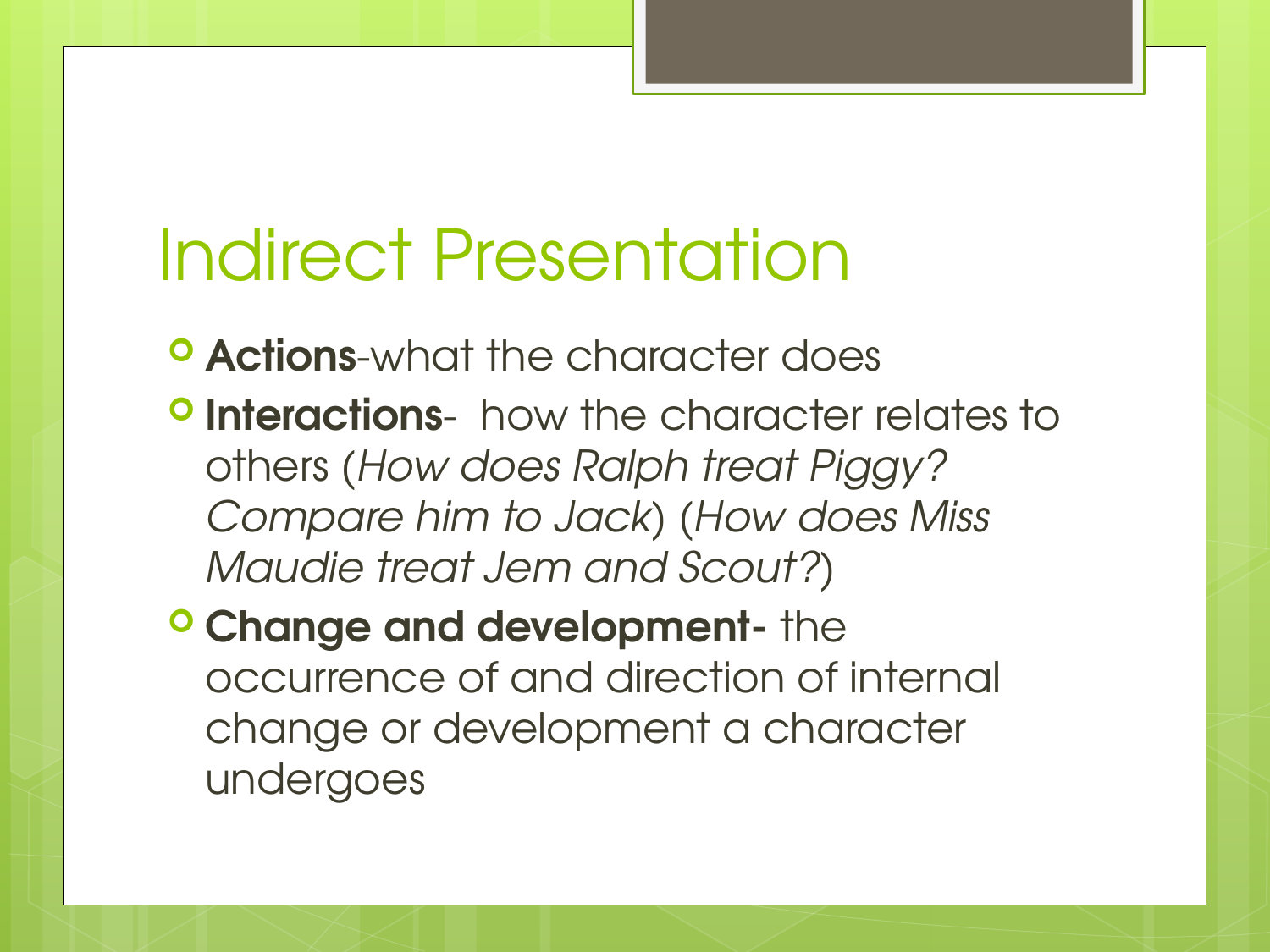

# Indirect Presentation
Actions-what the character does
Interactions-  how the character relates to others (How does Ralph treat Piggy? Compare him to Jack) (How does Miss Maudie treat Jem and Scout?)
Change and development- the occurrence of and direction of internal change or development a character undergoes